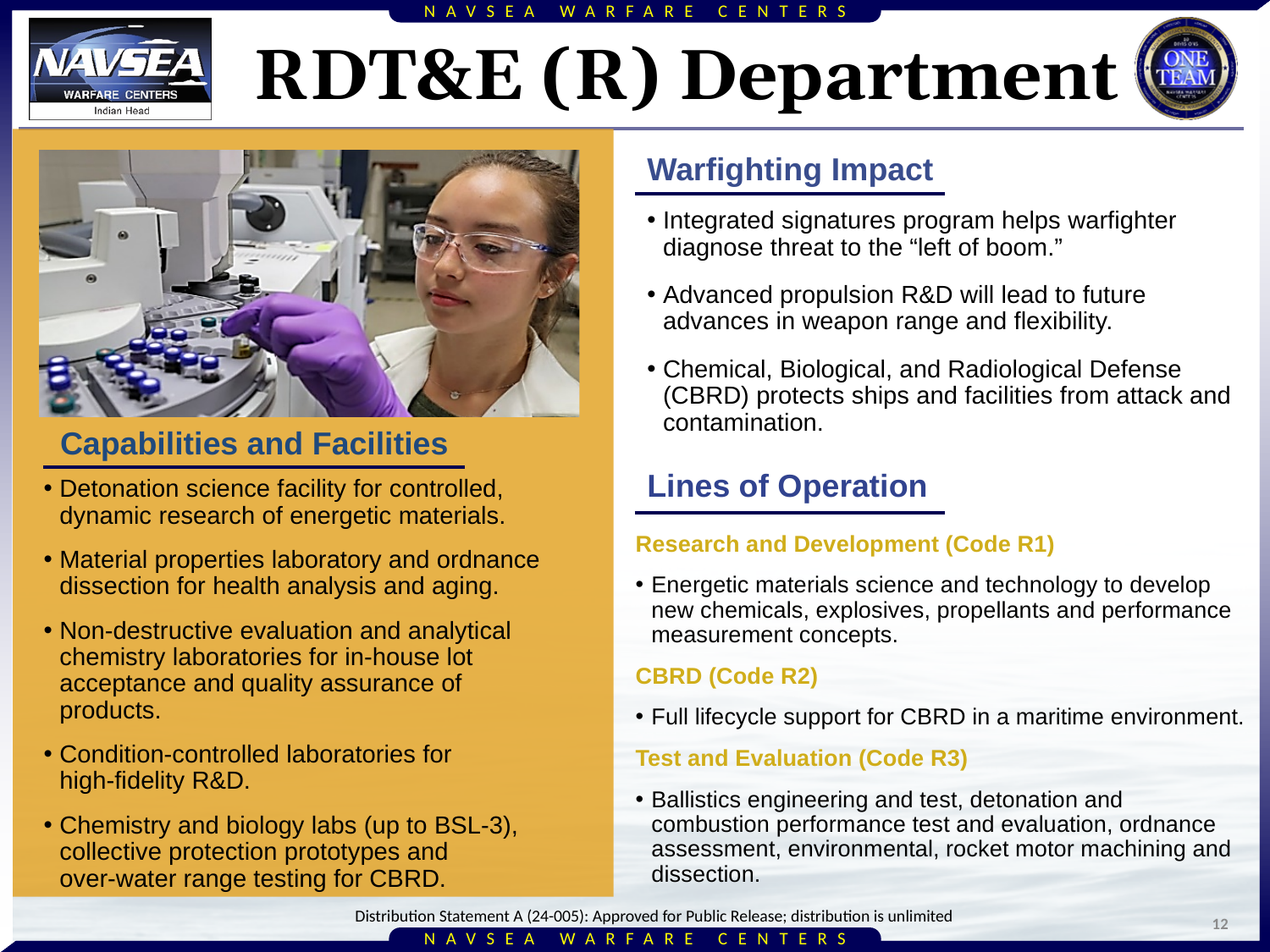

RDT&E (R) Department

Warfighting Impact

Integrated signatures program helps warfighter diagnose threat to the “left of boom.”
Advanced propulsion R&D will lead to future advances in weapon range and flexibility.
Chemical, Biological, and Radiological Defense (CBRD) protects ships and facilities from attack and contamination.
Capabilities and Facilities
Lines of Operation
Detonation science facility for controlled, dynamic research of energetic materials.
Material properties laboratory and ordnance dissection for health analysis and aging.
Non-destructive evaluation and analytical chemistry laboratories for in-house lot acceptance and quality assurance of products.
Condition-controlled laboratories for
high-fidelity R&D.
Chemistry and biology labs (up to BSL-3), collective protection prototypes and
over-water range testing for CBRD.
Research and Development (Code R1)
Energetic materials science and technology to develop new chemicals, explosives, propellants and performance measurement concepts.
CBRD (Code R2)
Full lifecycle support for CBRD in a maritime environment.
Test and Evaluation (Code R3)
Ballistics engineering and test, detonation and combustion performance test and evaluation, ordnance assessment, environmental, rocket motor machining and dissection.

12